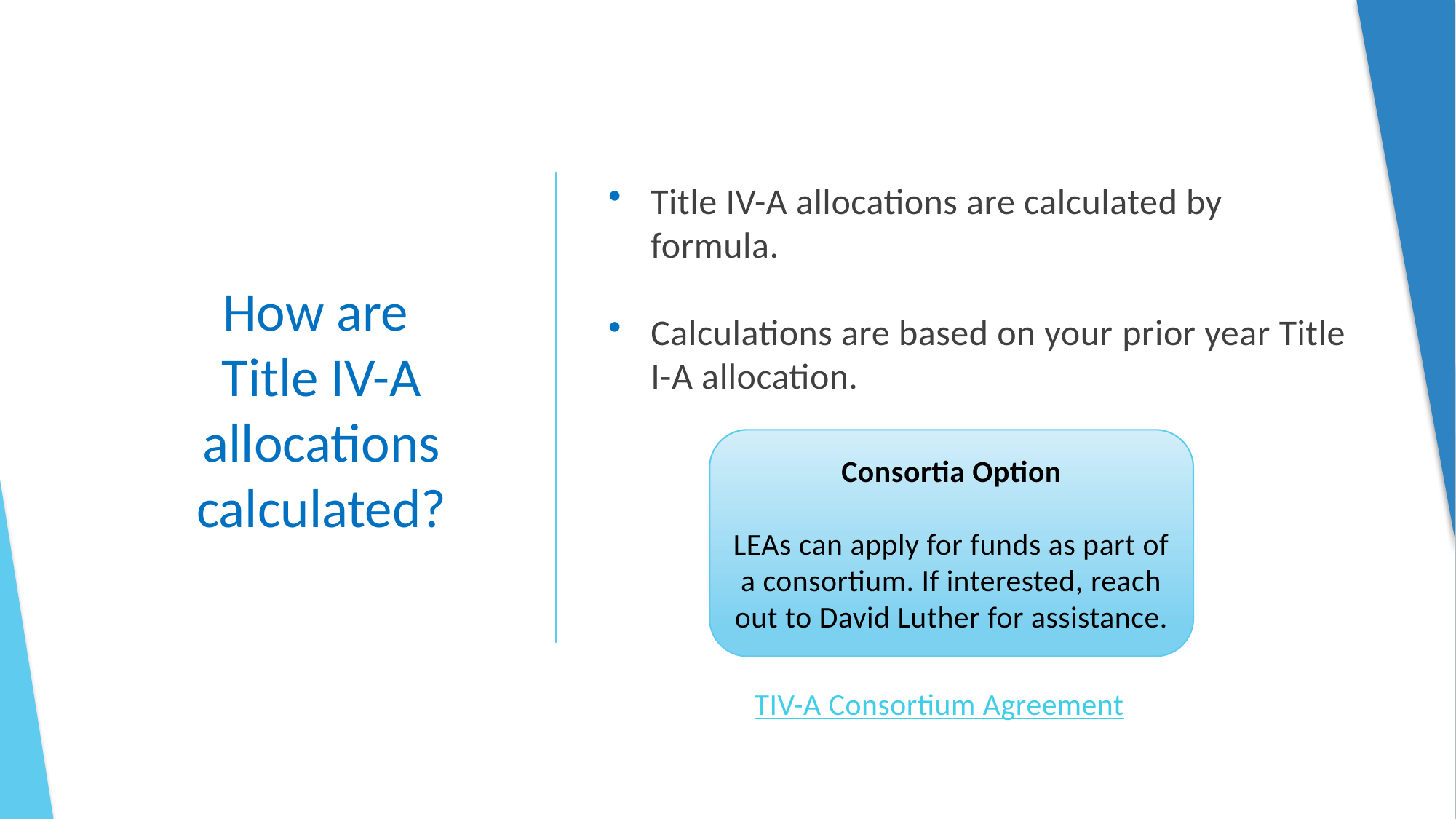

# How are Title IV-A allocations calculated?
Title IV-A allocations are calculated by formula.

Calculations are based on your prior year Title I-A allocation.

Consortia Option

LEAs can apply for funds as part of a consortium. If interested, reach out to David Luther for assistance.

TIV-A Consortium Agreement